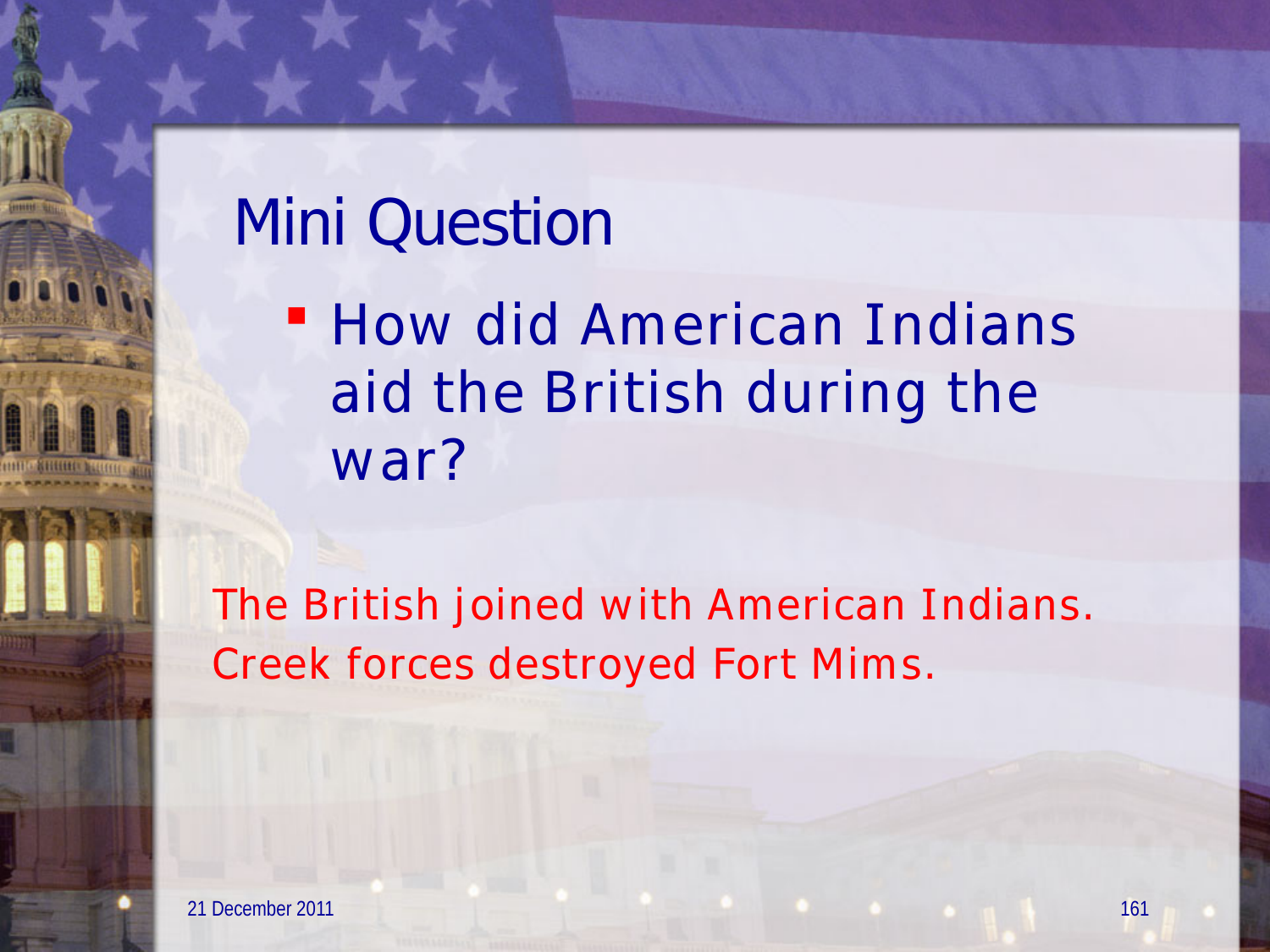

# Mini Question
How did American Indians aid the British during the war?
	The British joined with American Indians.
	Creek forces destroyed Fort Mims.
21 December 2011
161